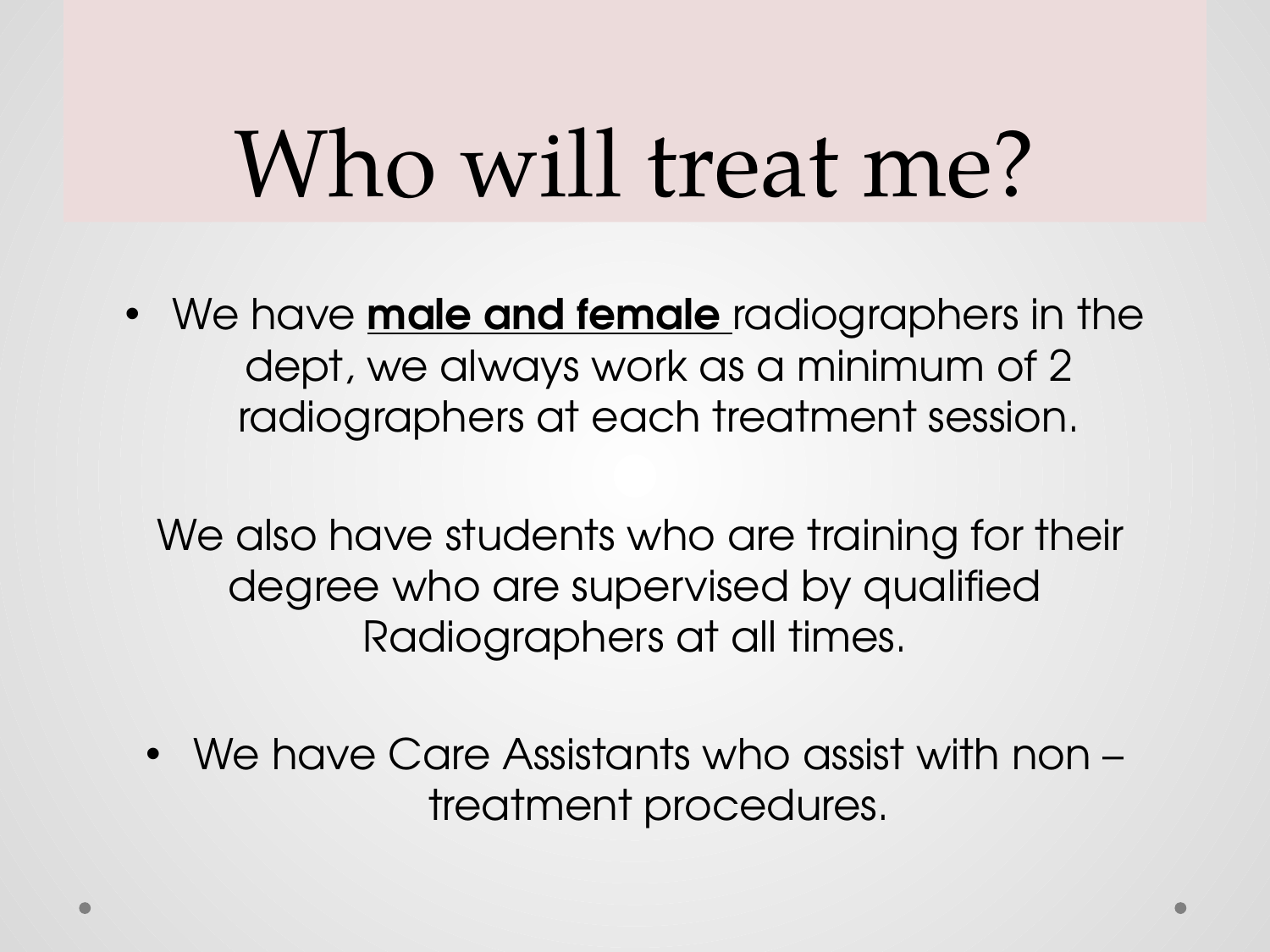

# Who will treat me?

We have male and female radiographers in the dept, we always work as a minimum of 2 radiographers at each treatment session.

 We also have students who are training for their degree who are supervised by qualified Radiographers at all times.

We have Care Assistants who assist with non – treatment procedures.